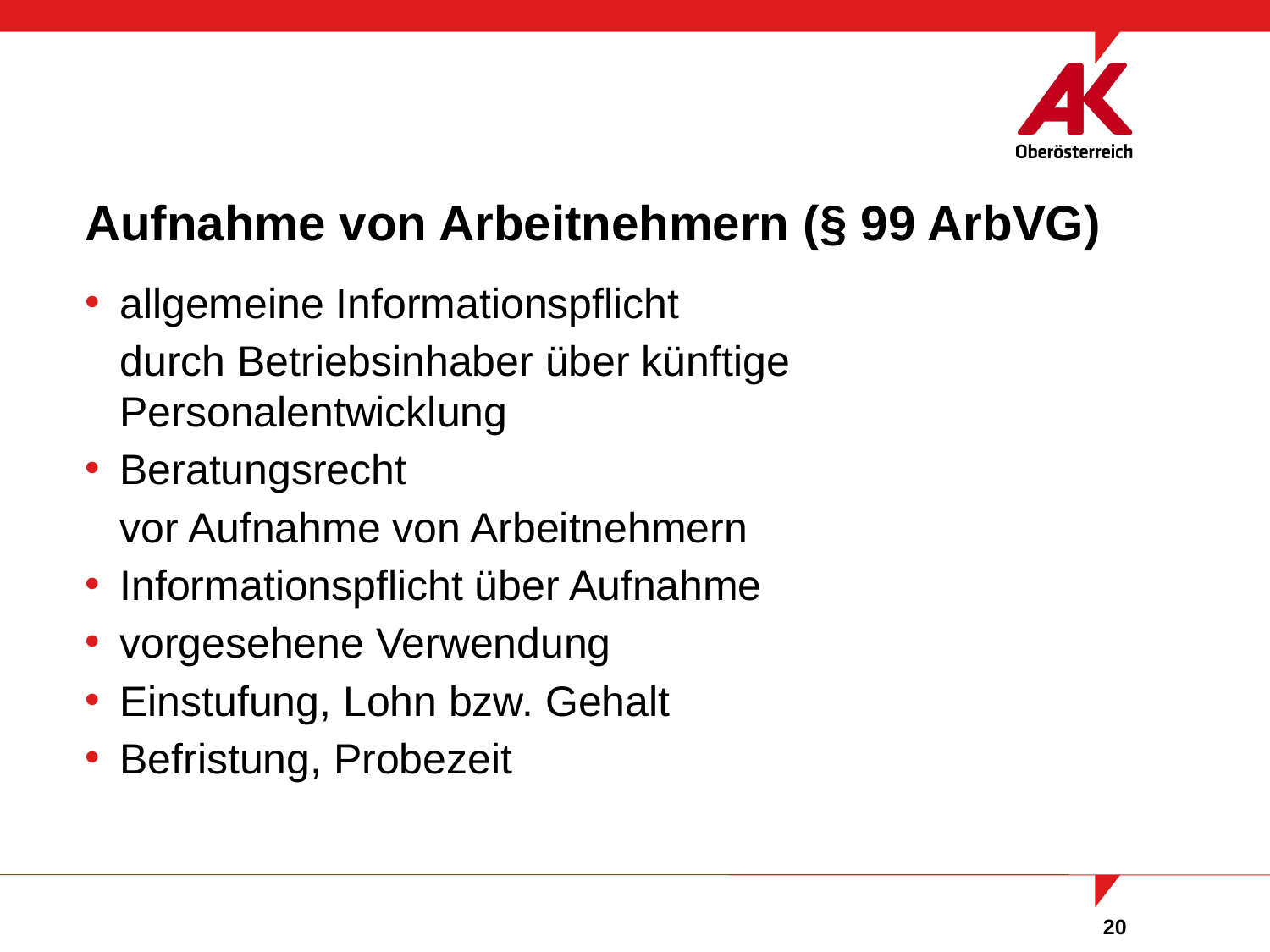

Aufnahme von Arbeitnehmern (§ 99 ArbVG)
allgemeine Informationspflicht
	durch Betriebsinhaber über künftige Personalentwicklung
Beratungsrecht
	vor Aufnahme von Arbeitnehmern
Informationspflicht über Aufnahme
vorgesehene Verwendung
Einstufung, Lohn bzw. Gehalt
Befristung, Probezeit